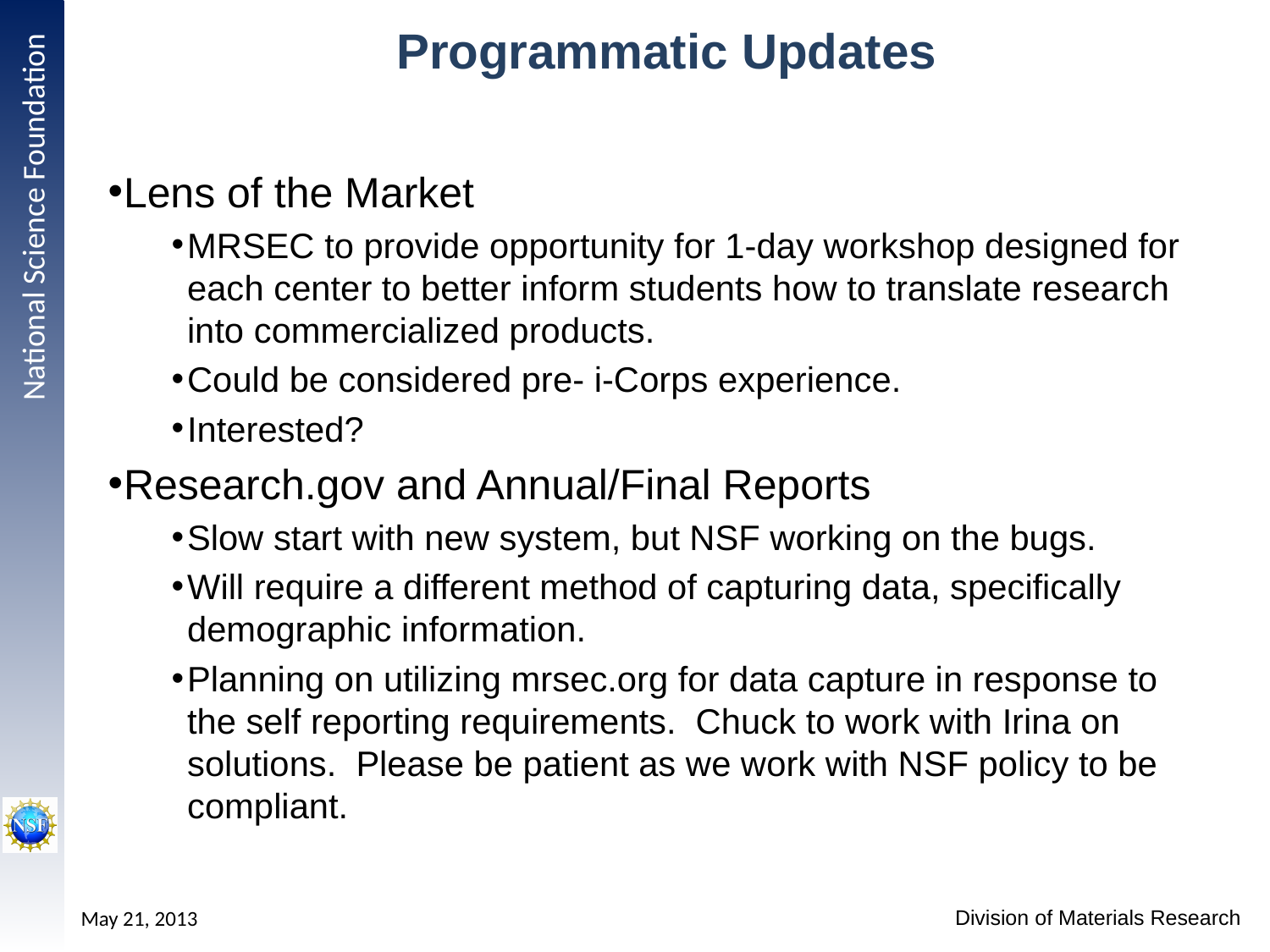

# Programmatic Updates
Lens of the Market
MRSEC to provide opportunity for 1-day workshop designed for each center to better inform students how to translate research into commercialized products.
Could be considered pre- i-Corps experience.
Interested?
Research.gov and Annual/Final Reports
Slow start with new system, but NSF working on the bugs.
Will require a different method of capturing data, specifically demographic information.
Planning on utilizing mrsec.org for data capture in response to the self reporting requirements.  Chuck to work with Irina on solutions.  Please be patient as we work with NSF policy to be compliant.